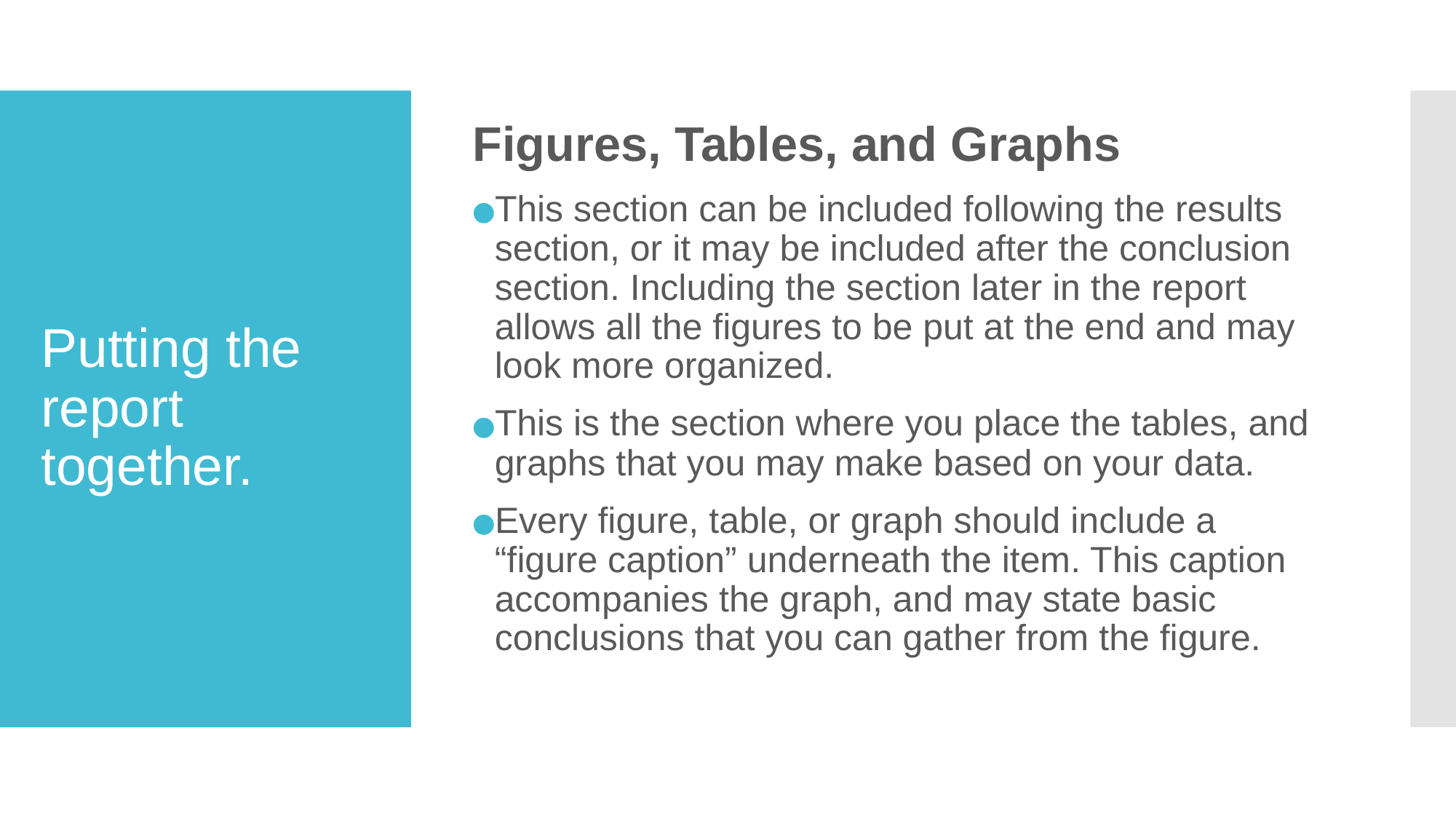

Figures, Tables, and Graphs
This section can be included following the results section, or it may be included after the conclusion section. Including the section later in the report allows all the figures to be put at the end and may look more organized.
This is the section where you place the tables, and graphs that you may make based on your data.
Every figure, table, or graph should include a “figure caption” underneath the item. This caption accompanies the graph, and may state basic conclusions that you can gather from the figure.

# Putting the report together.